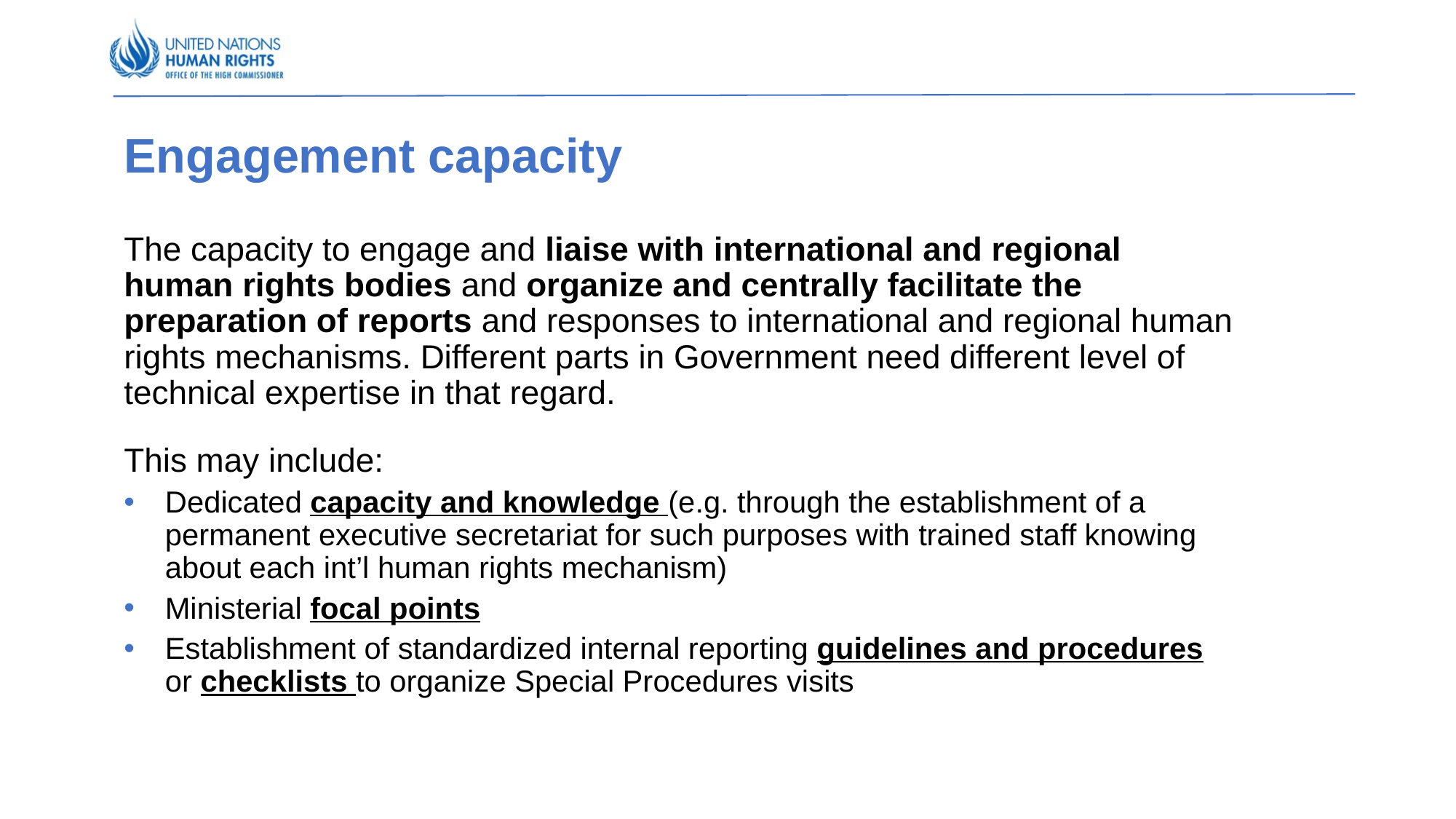

# Engagement capacity
The capacity to engage and liaise with international and regional human rights bodies and organize and centrally facilitate the preparation of reports and responses to international and regional human rights mechanisms. Different parts in Government need different level of technical expertise in that regard.

This may include:
Dedicated capacity and knowledge (e.g. through the establishment of a permanent executive secretariat for such purposes with trained staff knowing about each int’l human rights mechanism)
Ministerial focal points
Establishment of standardized internal reporting guidelines and procedures or checklists to organize Special Procedures visits